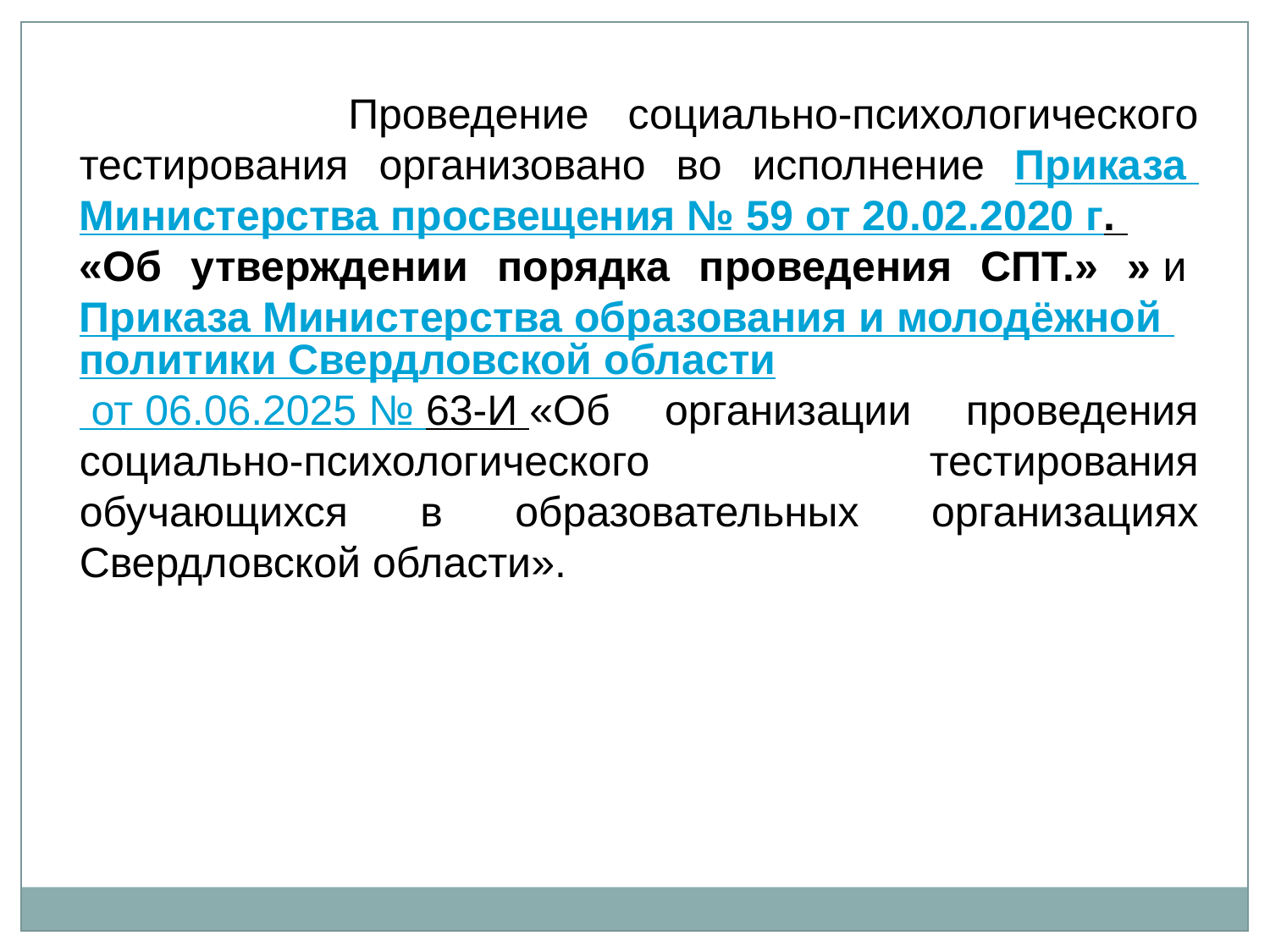

Проведение социально-психологического тестирования организовано во исполнение Приказа Министерства просвещения № 59 от 20.02.2020 г. «Об утверждении порядка проведения СПТ.» » и Приказа Министерства образования и молодёжной политики Свердловской области от 06.06.2025 № 63-И «Об организации проведения социально-психологического тестирования обучающихся в образовательных организациях Свердловской области».